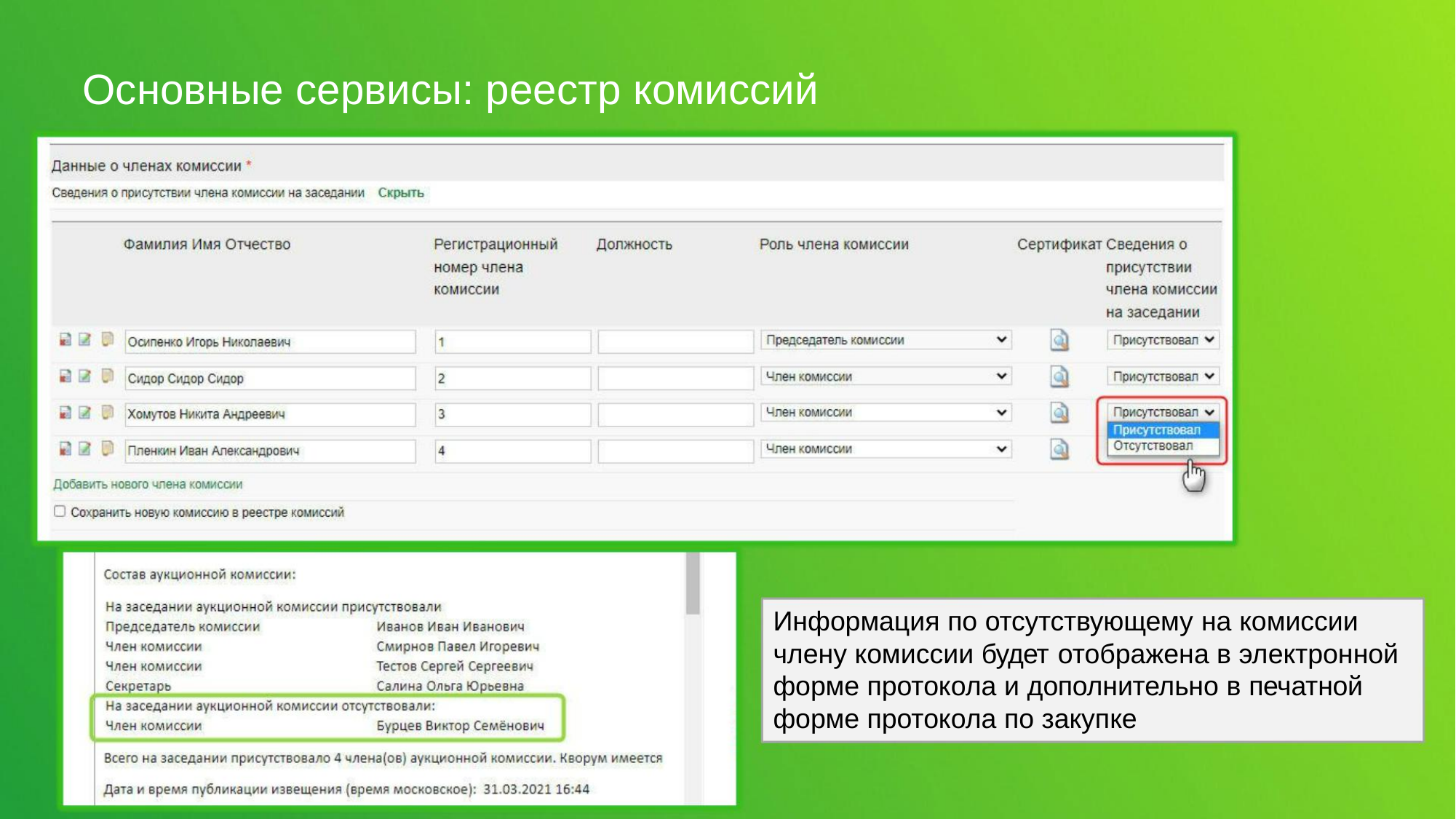

Основные сервисы: реестр комиссий
Информация по отсутствующему на комиссии
члену комиссии будет отображена в электронной
форме протокола и дополнительно в печатной
форме протокола по закупке